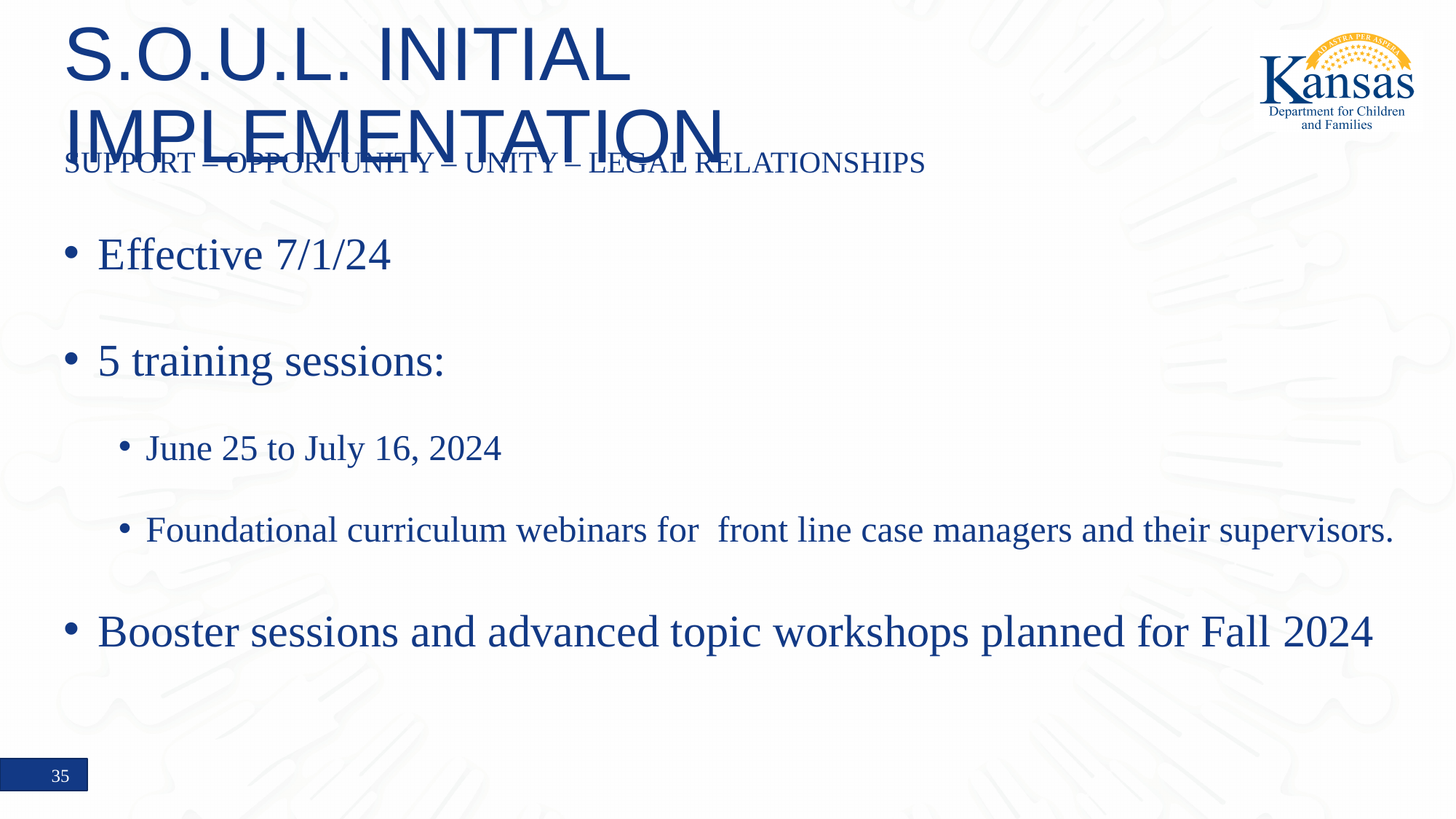

# S.O.U.L. INITIAL IMPLEMENTATION
SUPPORT – OPPORTUNITY – UNITY – LEGAL RELATIONSHIPS
Effective 7/1/24
5 training sessions:
June 25 to July 16, 2024
Foundational curriculum webinars for  front line case managers and their supervisors.
Booster sessions and advanced topic workshops planned for Fall 2024
35